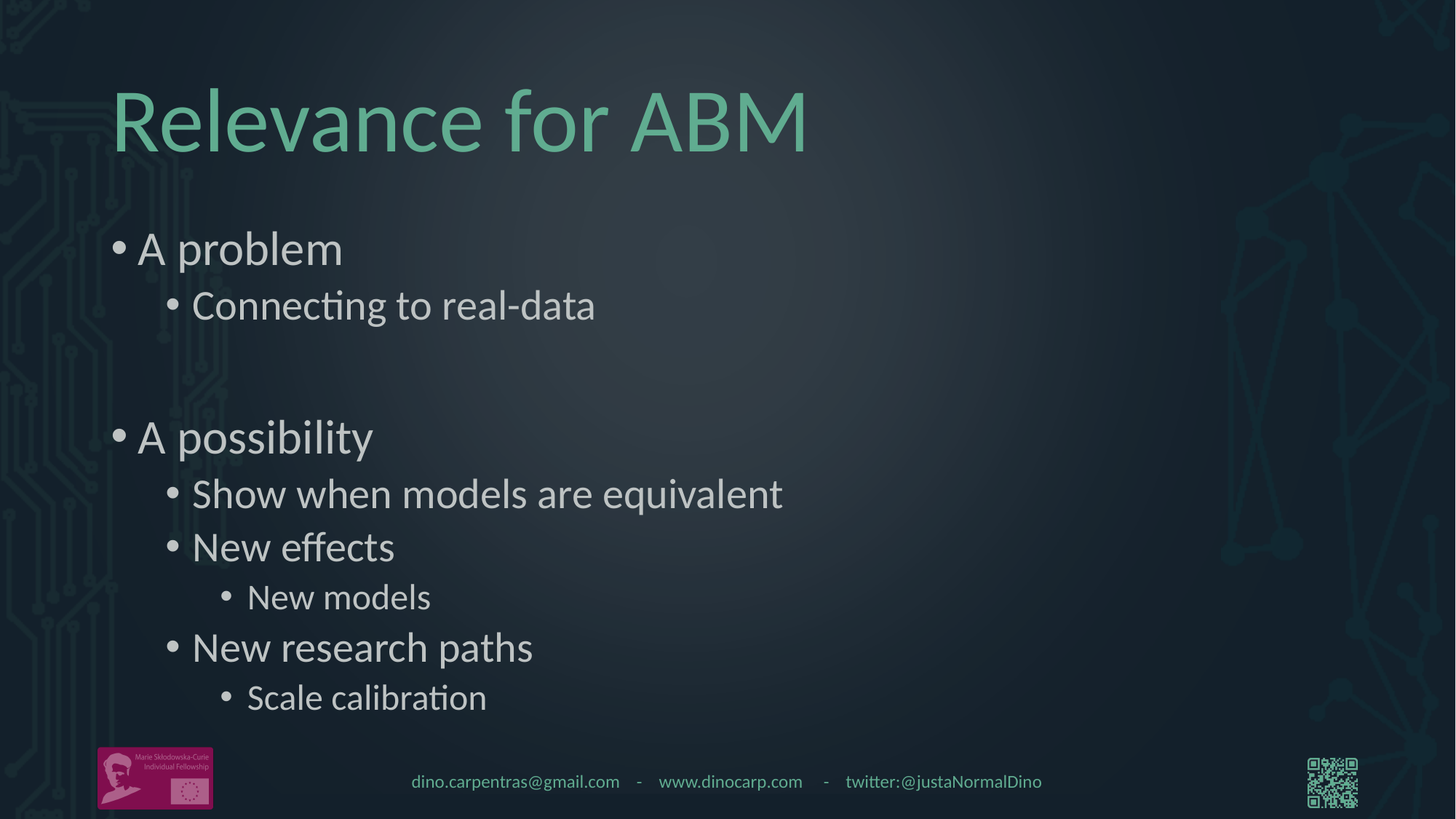

# Relevance for ABM
A problem
Connecting to real-data

A possibility
Show when models are equivalent
New effects
New models
New research paths
Scale calibration